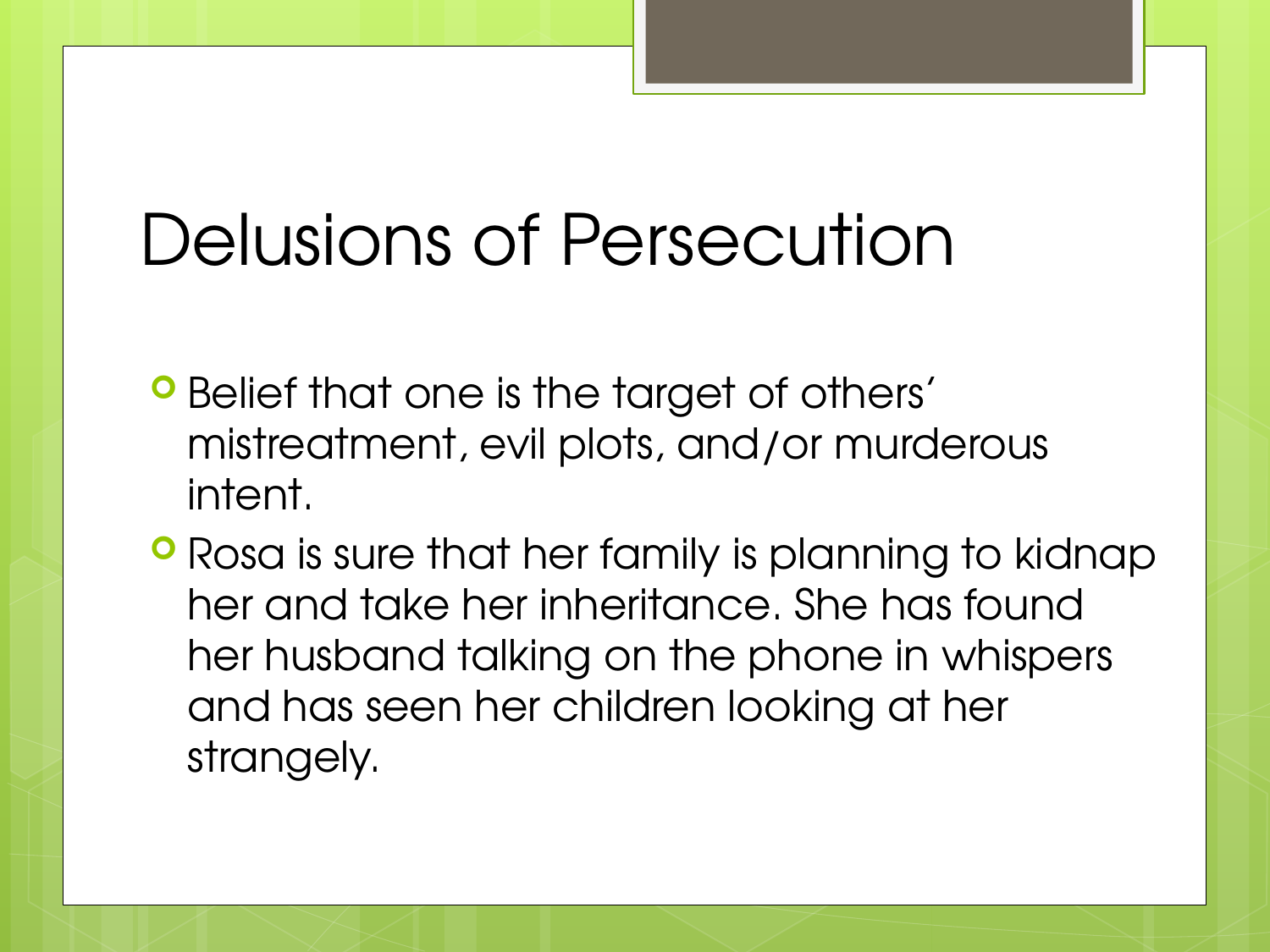

# Delusions of Persecution
Belief that one is the target of others’ mistreatment, evil plots, and/or murderous intent.
Rosa is sure that her family is planning to kidnap her and take her inheritance. She has found her husband talking on the phone in whispers and has seen her children looking at her strangely.